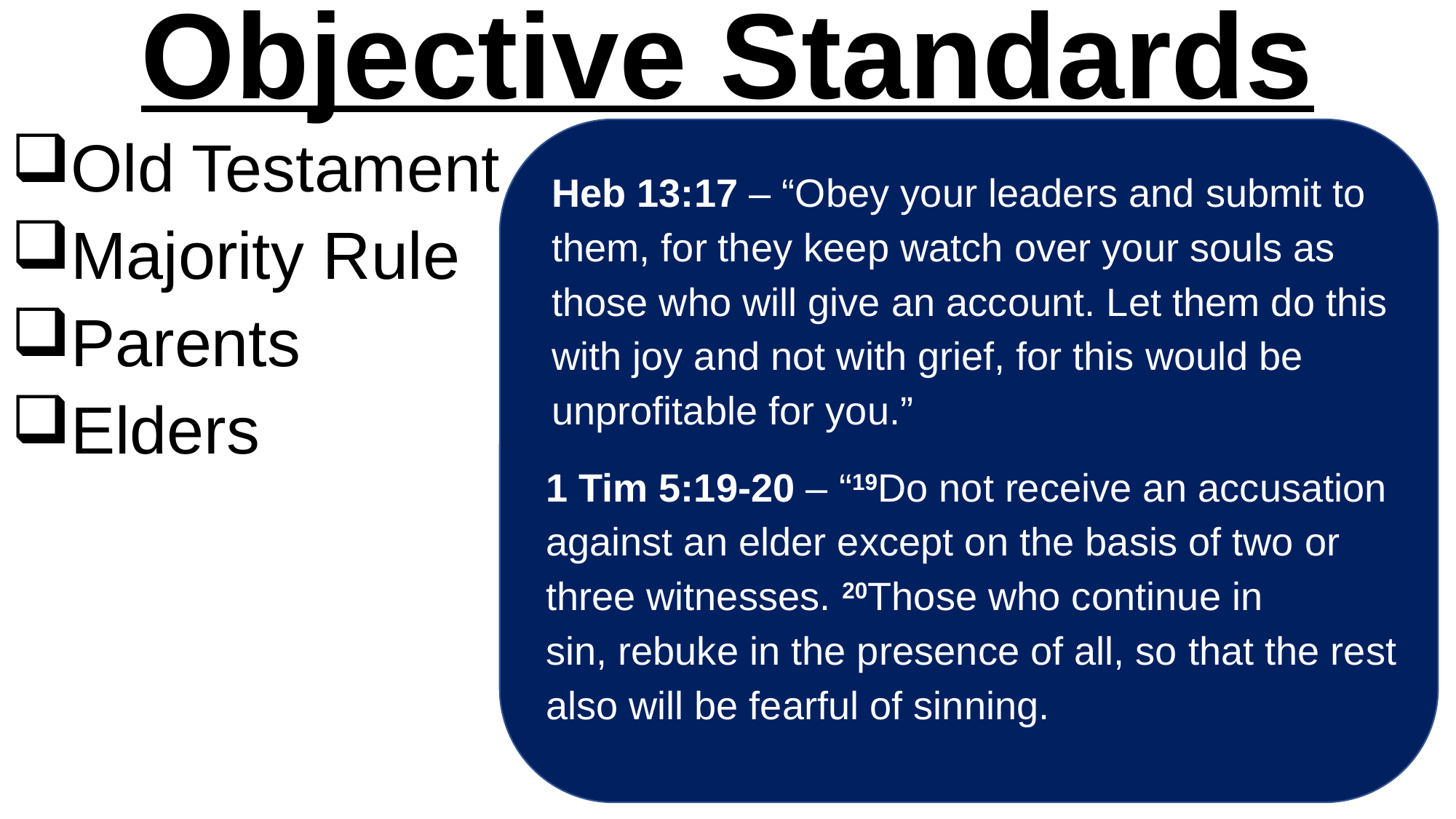

# Objective Standards

Old Testament
Majority Rule
Parents
Elders
Heb 13:17 – “Obey your leaders and submit to them, for they keep watch over your souls as those who will give an account. Let them do this with joy and not with grief, for this would be unprofitable for you.”

1 Tim 5:19-20 – “19Do not receive an accusation against an elder except on the basis of two or three witnesses. 20Those who continue in sin, rebuke in the presence of all, so that the rest also will be fearful of sinning.